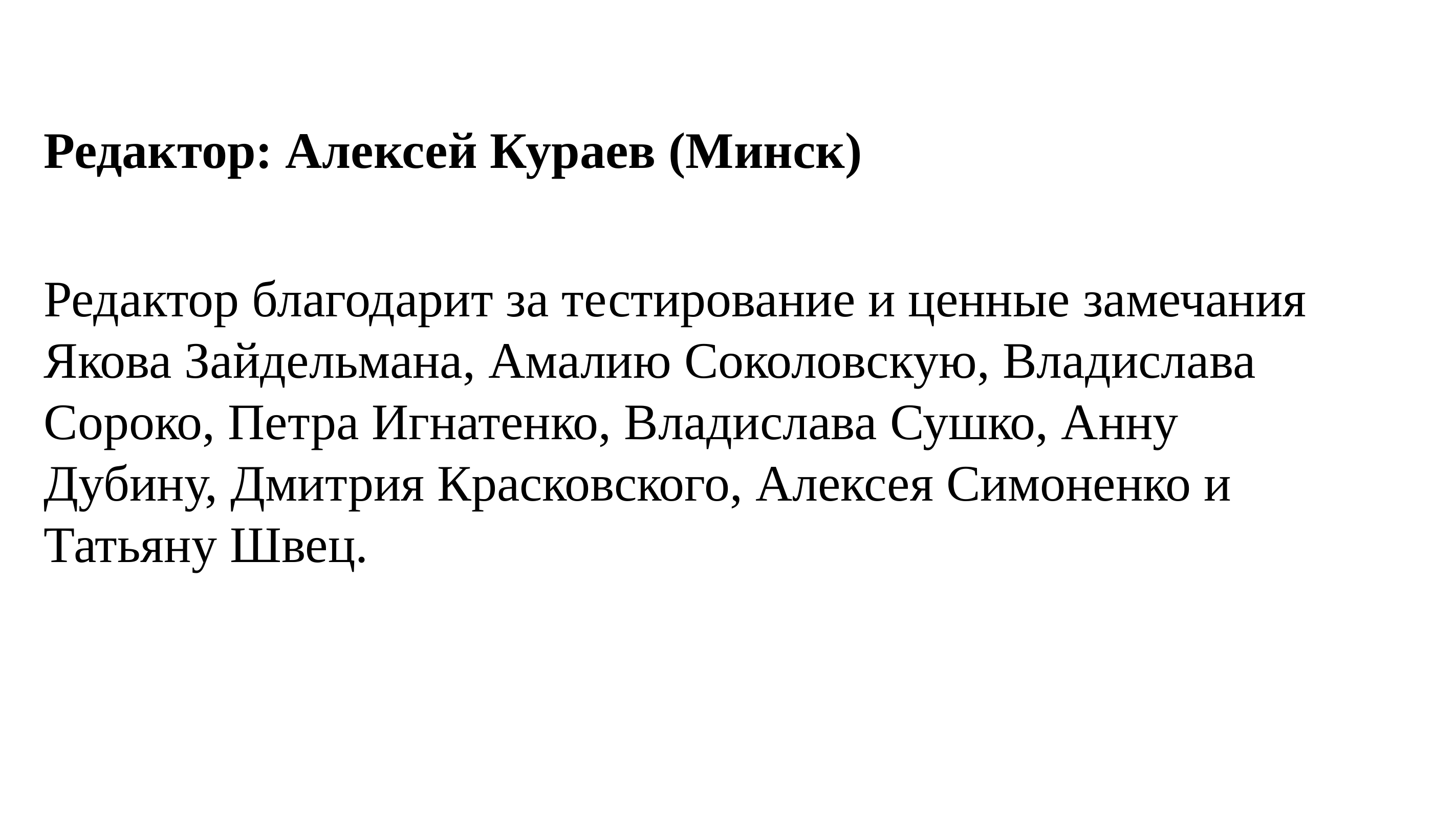

Редактор: Алексей Кураев (Минск)

Редактор благодарит за тестирование и ценные замечания Якова Зайдельмана, Амалию Соколовскую, Владислава Сороко, Петра Игнатенко, Владислава Сушко, Анну Дубину, Дмитрия Красковского, Алексея Симоненко и Татьяну Швец.